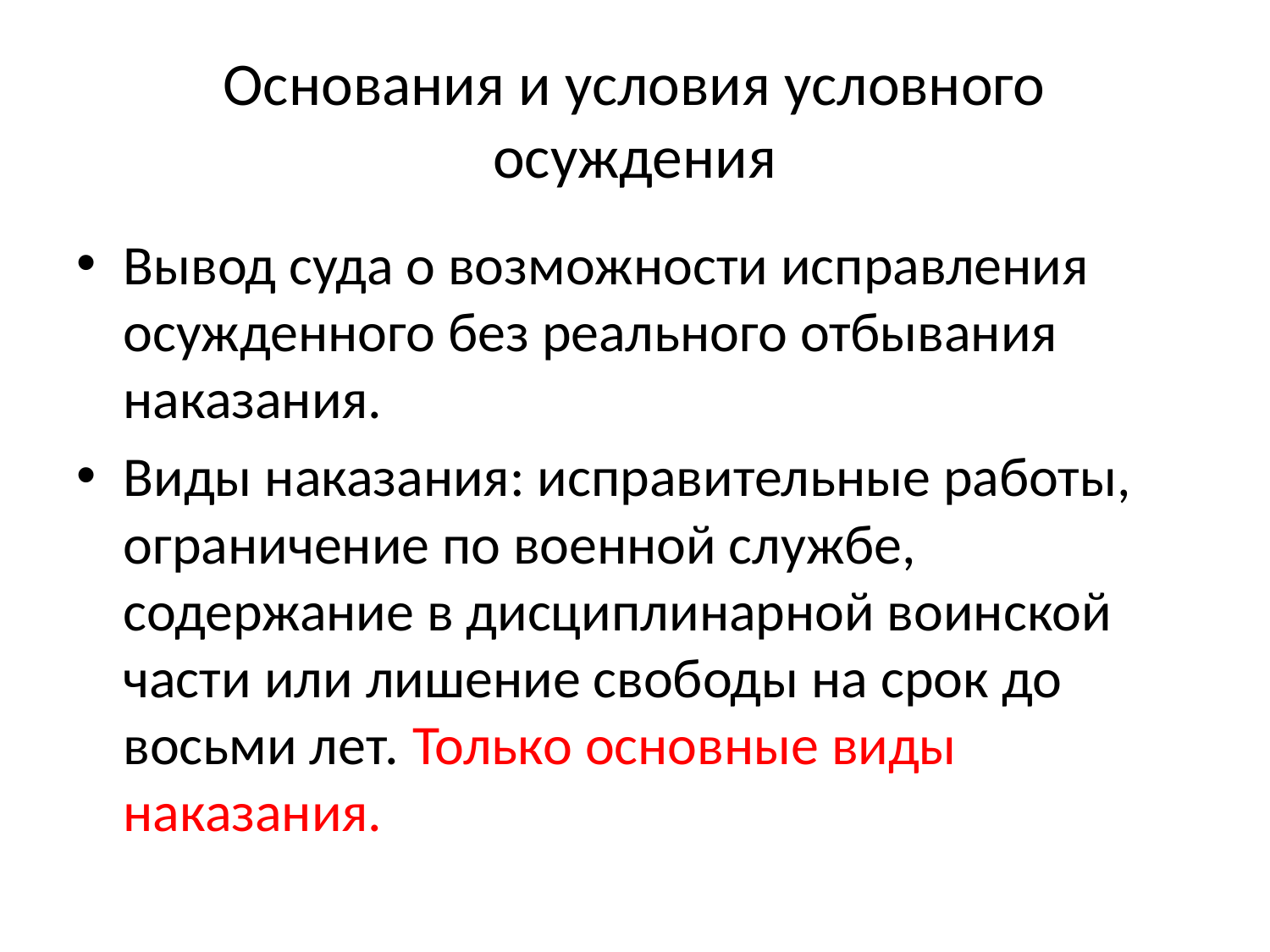

# Основания и условия условного осуждения
Вывод суда о возможности исправления осужденного без реального отбывания наказания.
Виды наказания: исправительные работы, ограничение по военной службе, содержание в дисциплинарной воинской части или лишение свободы на срок до восьми лет. Только основные виды наказания.